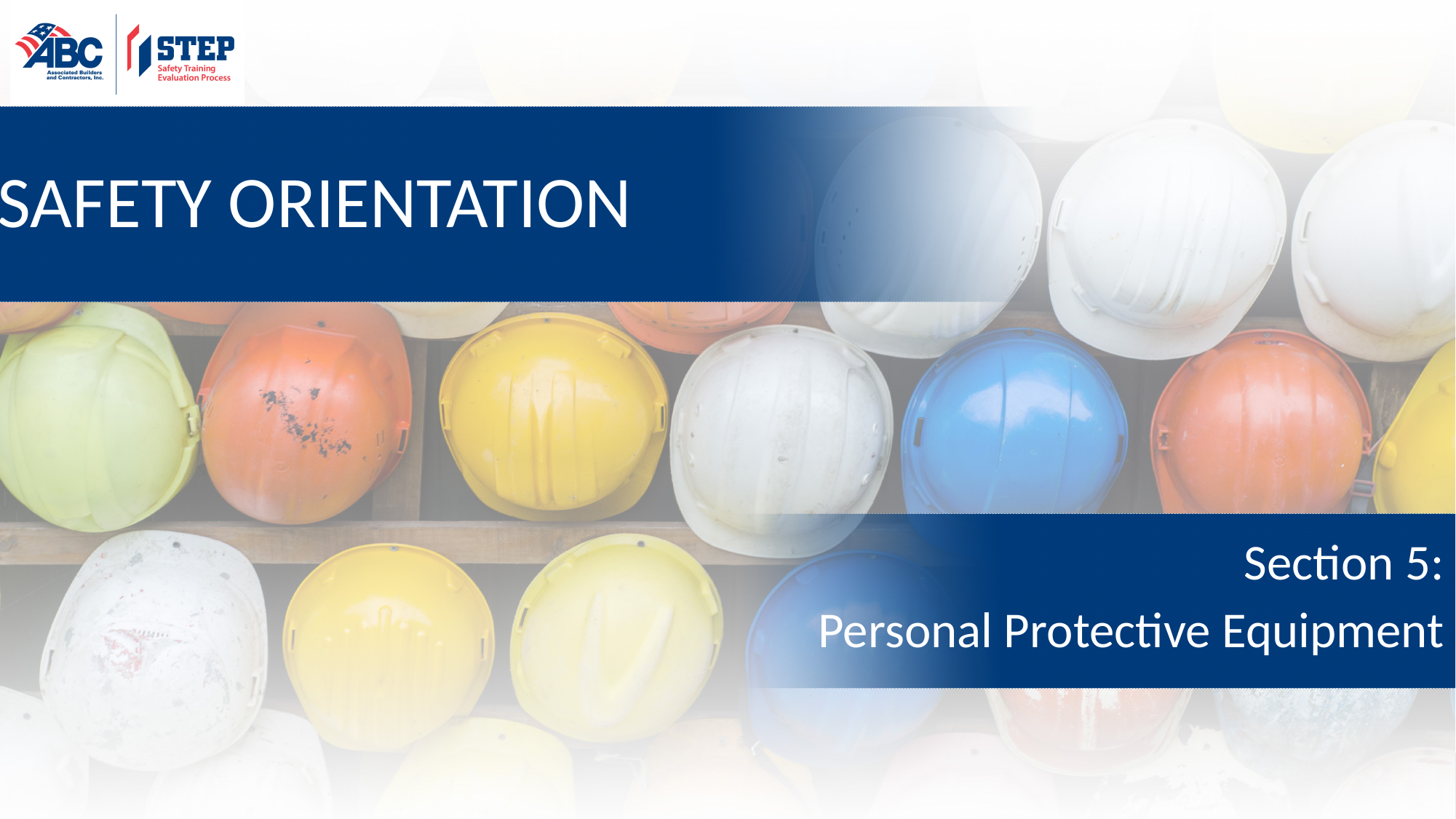

SAFETY ORIENTATION
Section 5:
Personal Protective Equipment